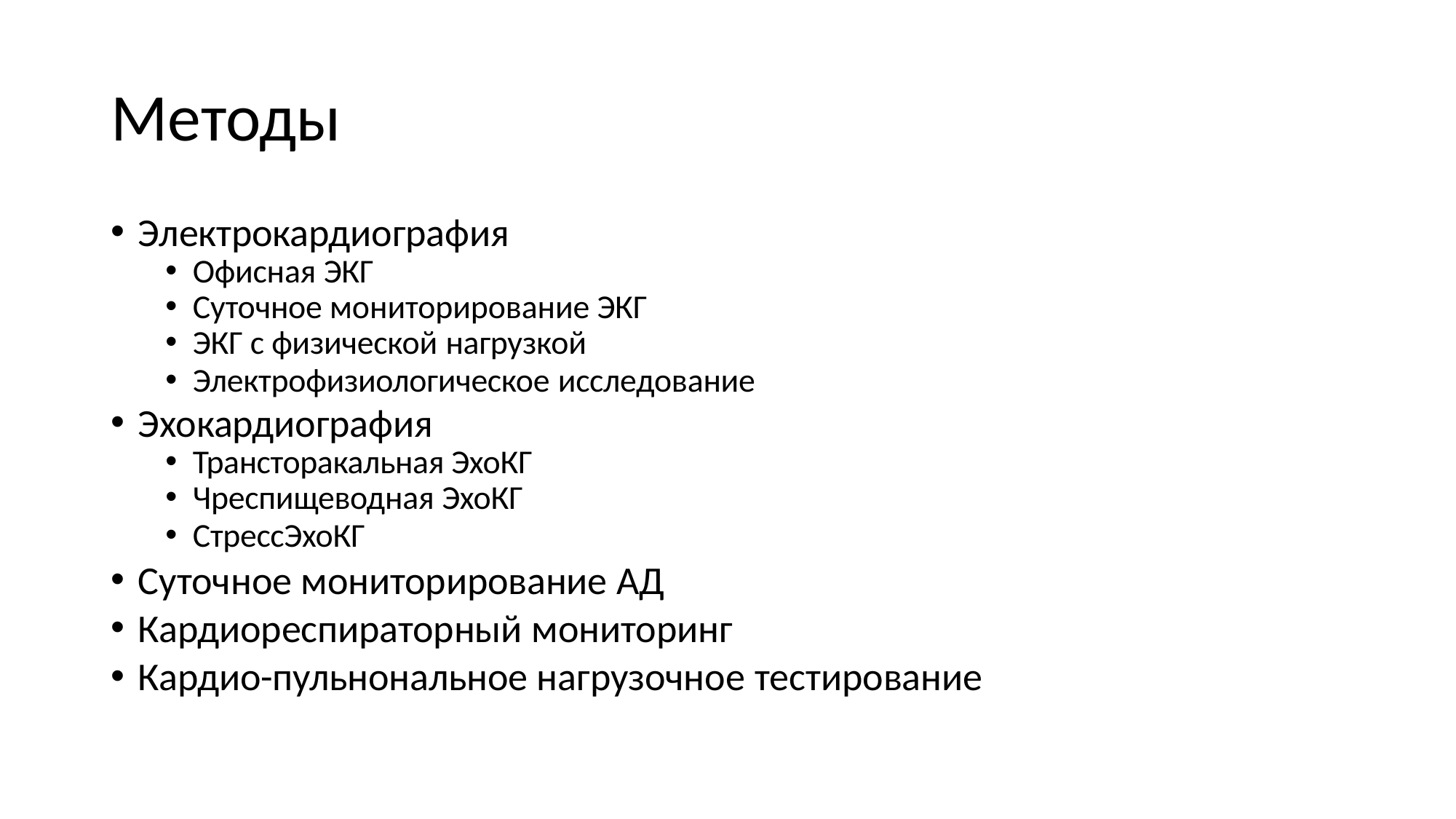

# Методы
Электрокардиография
Офисная ЭКГ
Суточное мониторирование ЭКГ
ЭКГ с физической нагрузкой
Электрофизиологическое исследование
Эхокардиография
Трансторакальная ЭхоКГ
Чреспищеводная ЭхоКГ
СтрессЭхоКГ
Суточное мониторирование АД
Кардиореспираторный мониторинг
Кардио-пульнональное нагрузочное тестирование